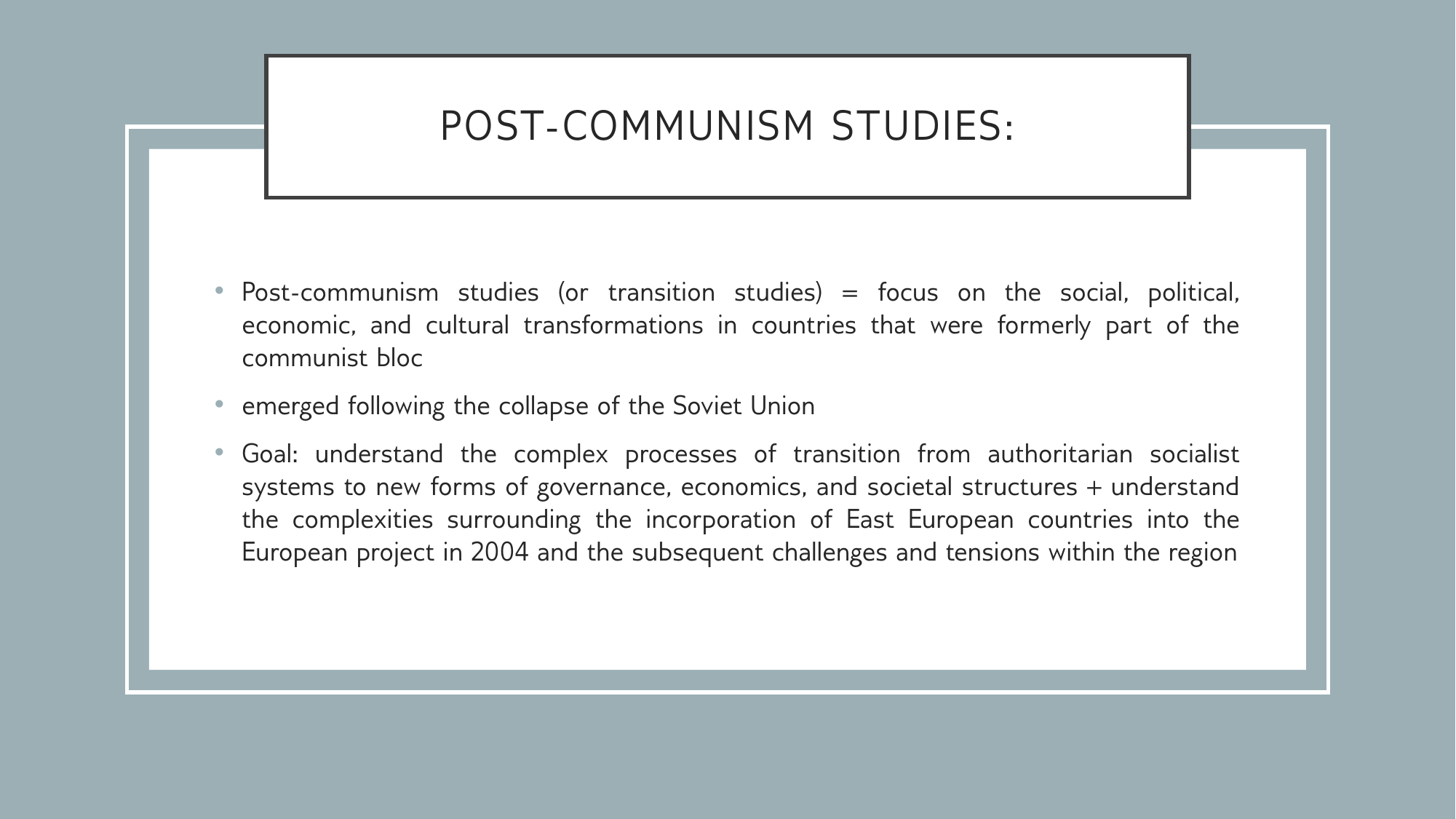

# POST-COMMUNISM STUDIES:

Post-communism studies (or transition studies) = focus on the social, political, economic, and cultural transformations in countries that were formerly part of the communist bloc
emerged following the collapse of the Soviet Union
Goal: understand the complex processes of transition from authoritarian socialist systems to new forms of governance, economics, and societal structures + understand the complexities surrounding the incorporation of East European countries into the European project in 2004 and the subsequent challenges and tensions within the region